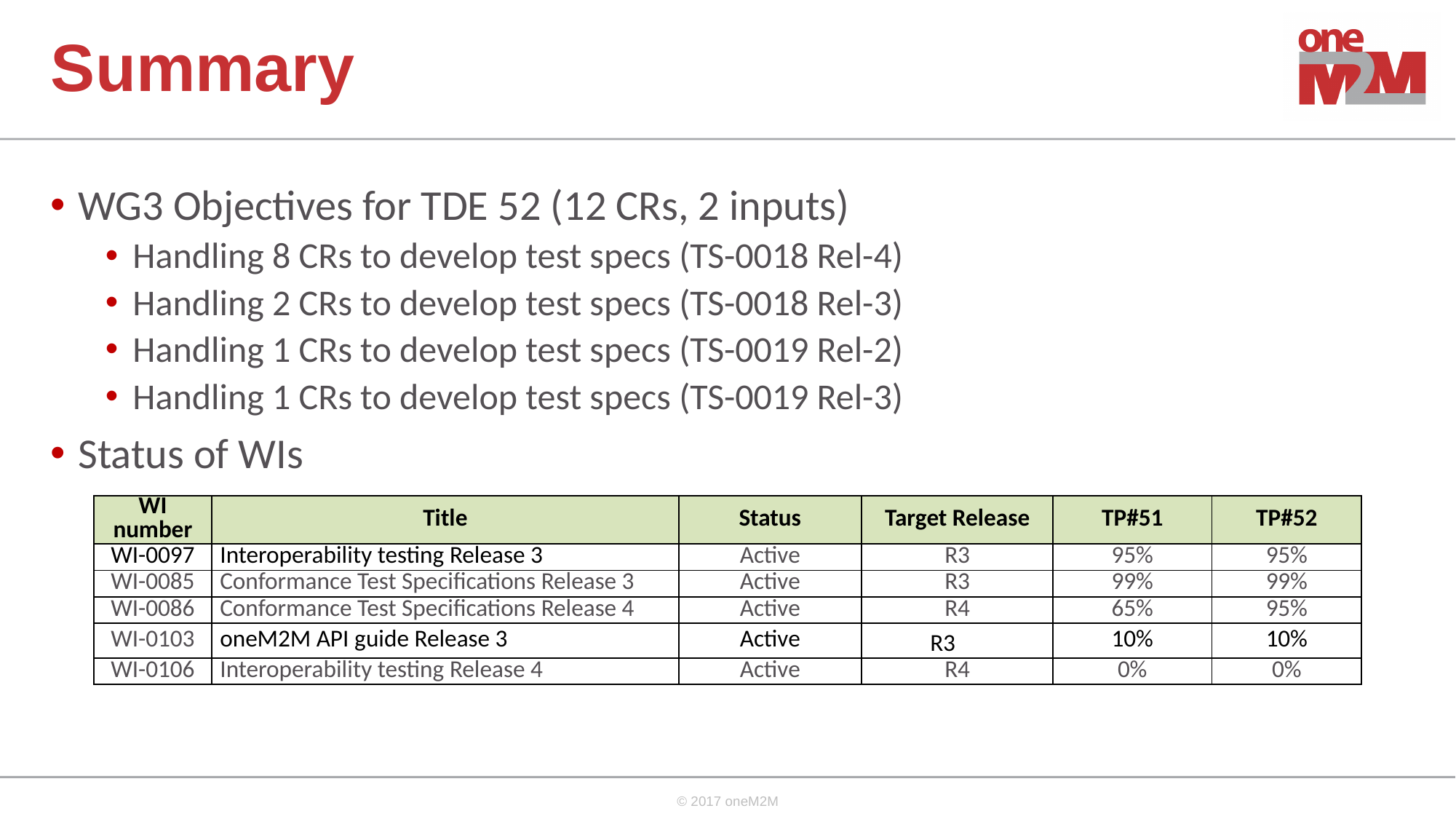

# Summary
WG3 Objectives for TDE 52 (12 CRs, 2 inputs)
Handling 8 CRs to develop test specs (TS-0018 Rel-4)
Handling 2 CRs to develop test specs (TS-0018 Rel-3)
Handling 1 CRs to develop test specs (TS-0019 Rel-2)
Handling 1 CRs to develop test specs (TS-0019 Rel-3)
Status of WIs

| WI number | Title | Status | Target Release | TP#51 | TP#52 |
| --- | --- | --- | --- | --- | --- |
| WI-0097 | Interoperability testing Release 3 | Active | R3 | 95% | 95% |
| WI-0085 | Conformance Test Specifications Release 3 | Active | R3 | 99% | 99% |
| WI-0086 | Conformance Test Specifications Release 4 | Active | R4 | 65% | 95% |
| WI-0103 | oneM2M API guide Release 3 | Active | R3 | 10% | 10% |
| WI-0106 | Interoperability testing Release 4 | Active | R4 | 0% | 0% |